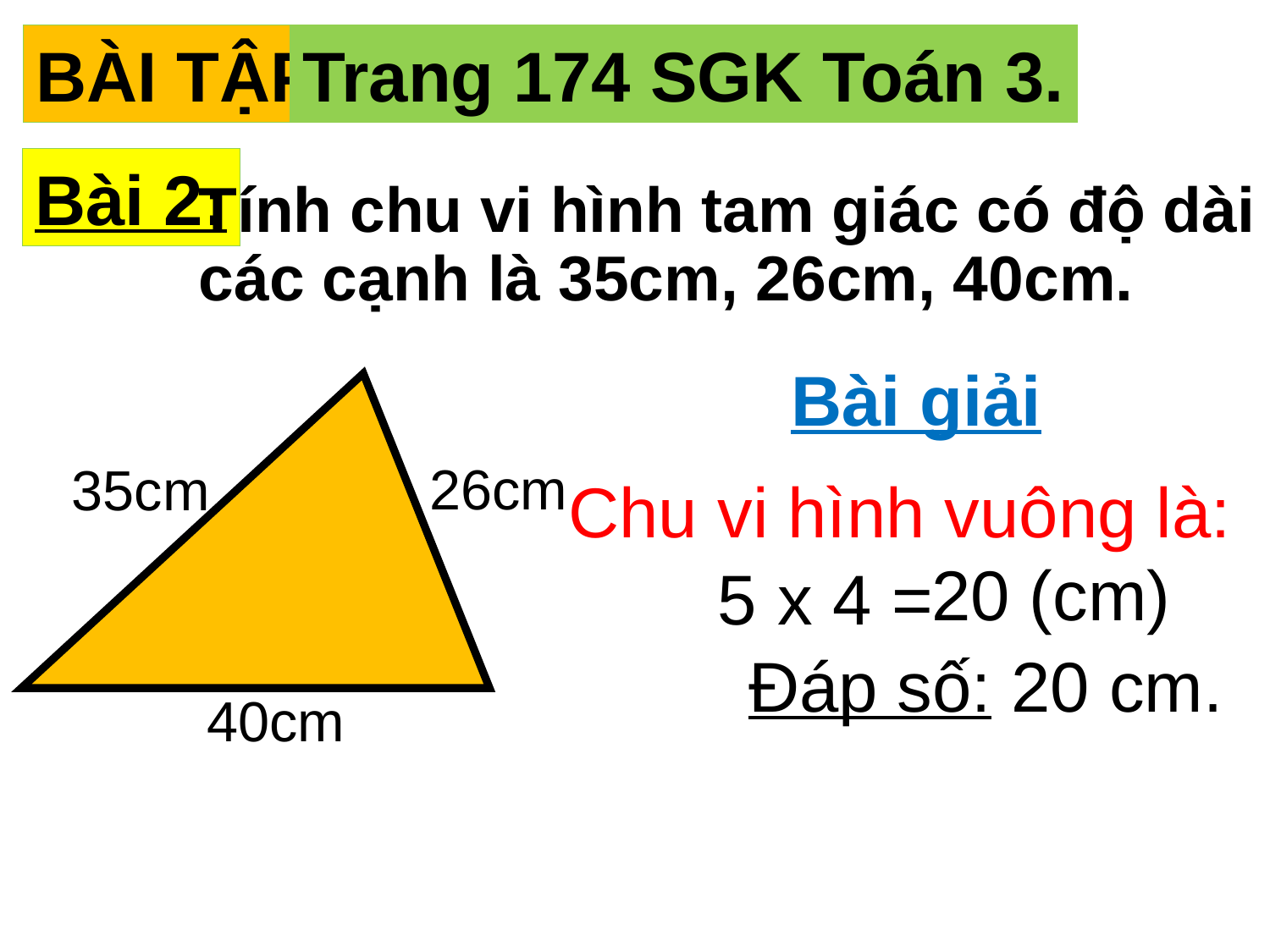

BÀI TẬP
Trang 174 SGK Toán 3.
Bài 2:
Tính chu vi hình tam giác có độ dài các cạnh là 35cm, 26cm, 40cm.
Bài giải

26cm
35cm
Chu vi hình vuông là:
20 (cm)
5
  x 4 =
Đáp số: 20 cm.
40cm